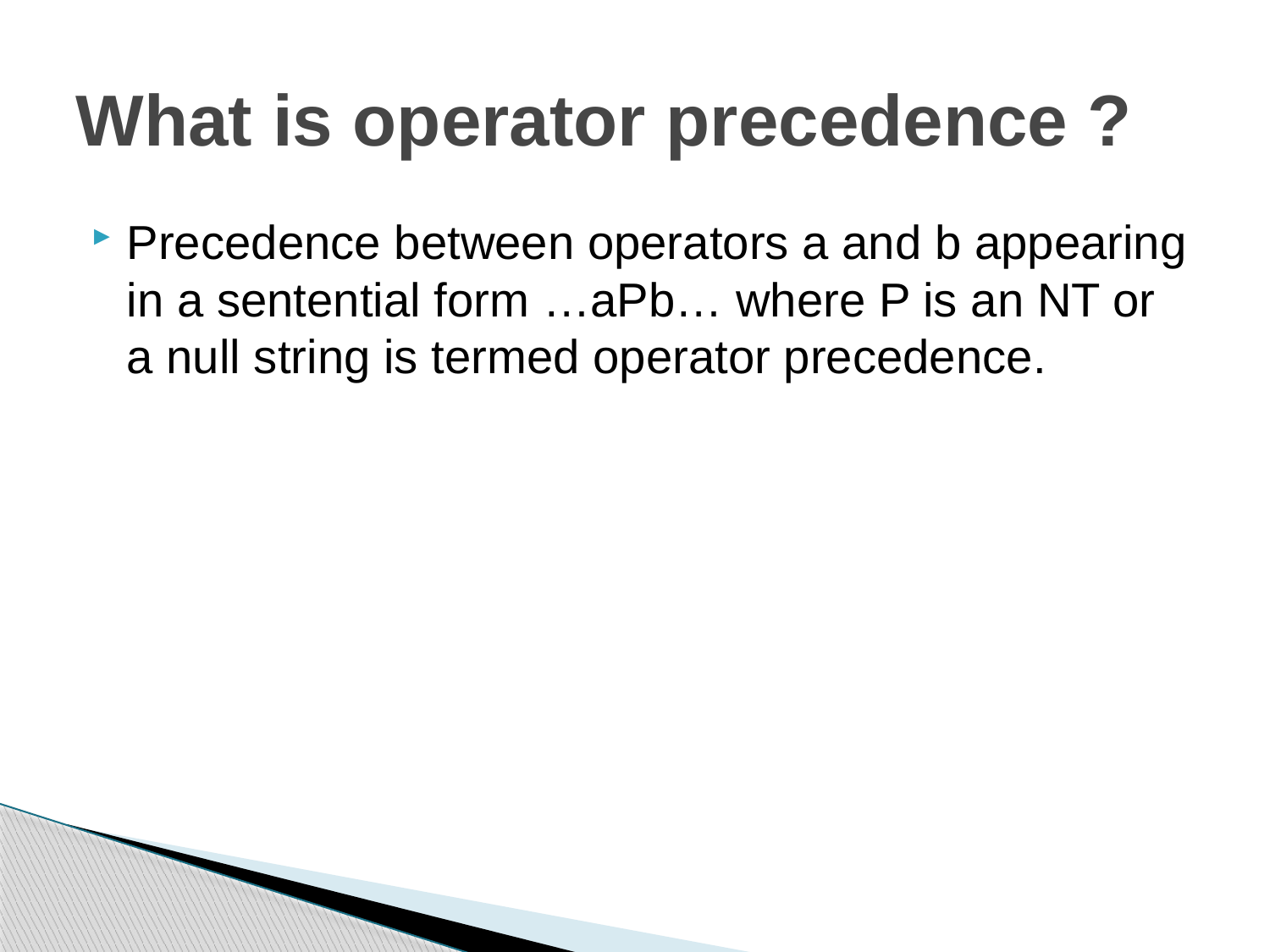

# What is operator precedence ?
Precedence between operators a and b appearing in a sentential form …aPb… where P is an NT or  a null string is termed operator precedence.